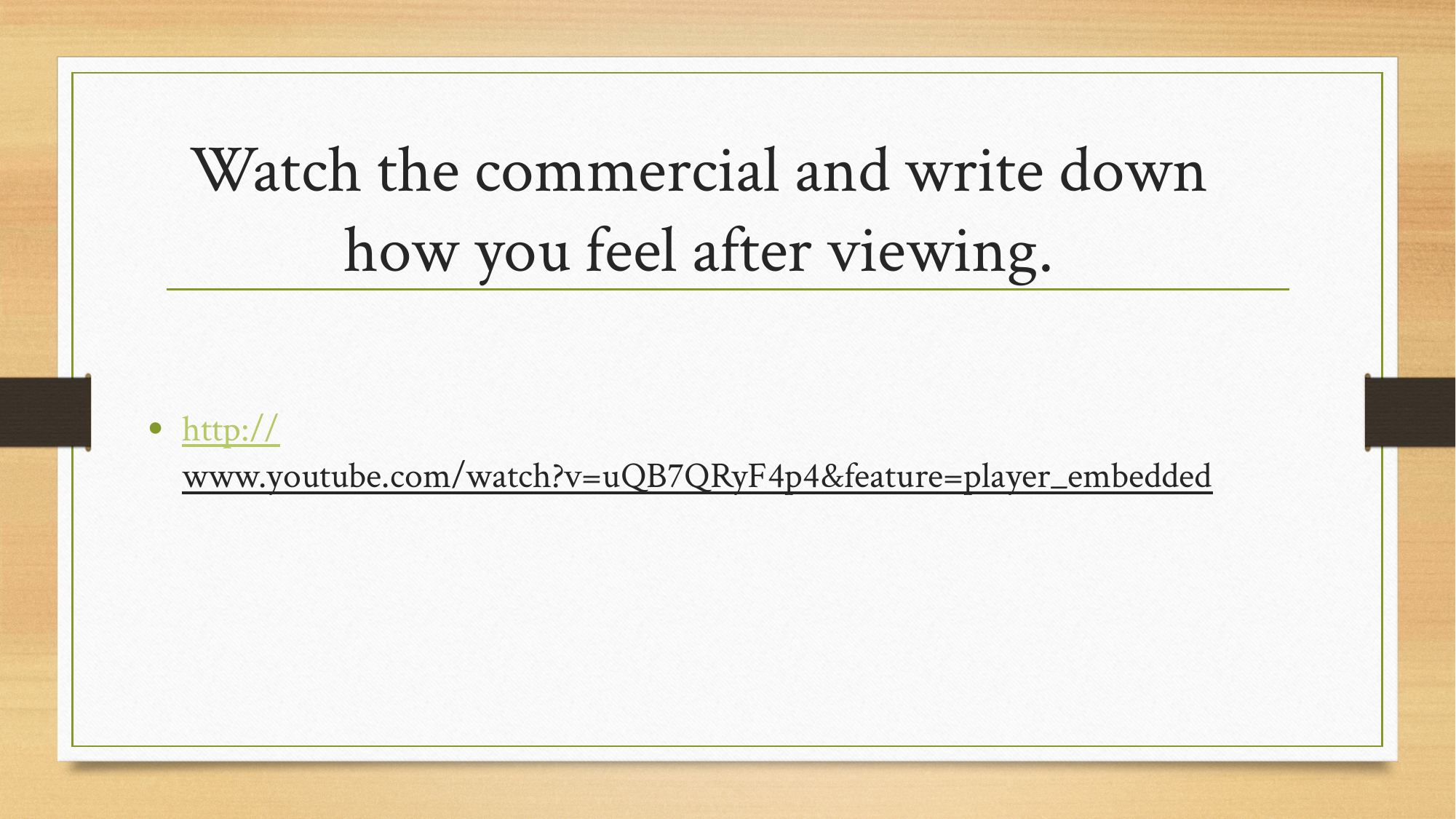

# Watch the commercial and write down how you feel after viewing.

http://www.youtube.com/watch?v=uQB7QRyF4p4&feature=player_embedded